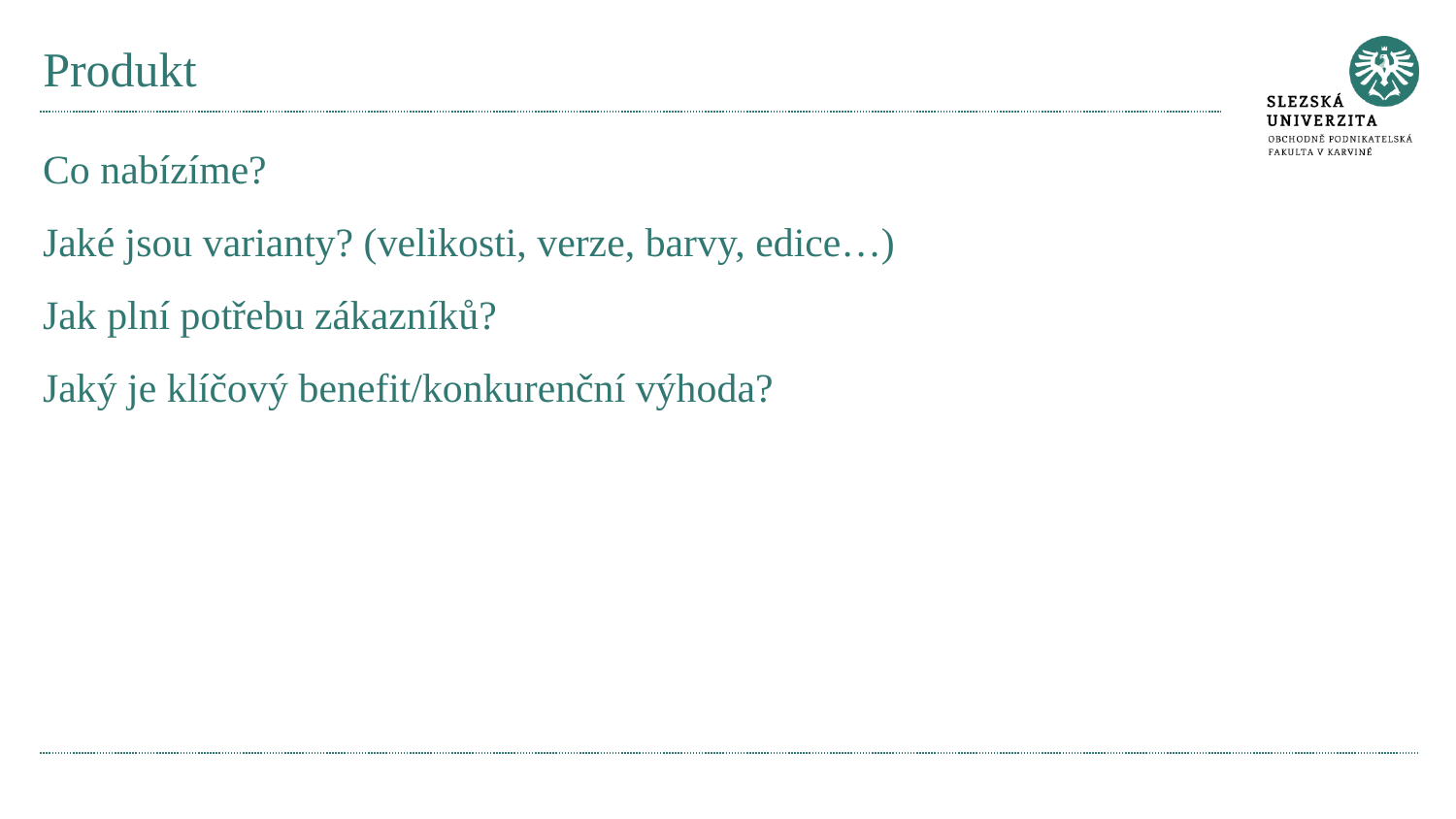

# Produkt
Co nabízíme?
Jaké jsou varianty? (velikosti, verze, barvy, edice…)
Jak plní potřebu zákazníků?
Jaký je klíčový benefit/konkurenční výhoda?